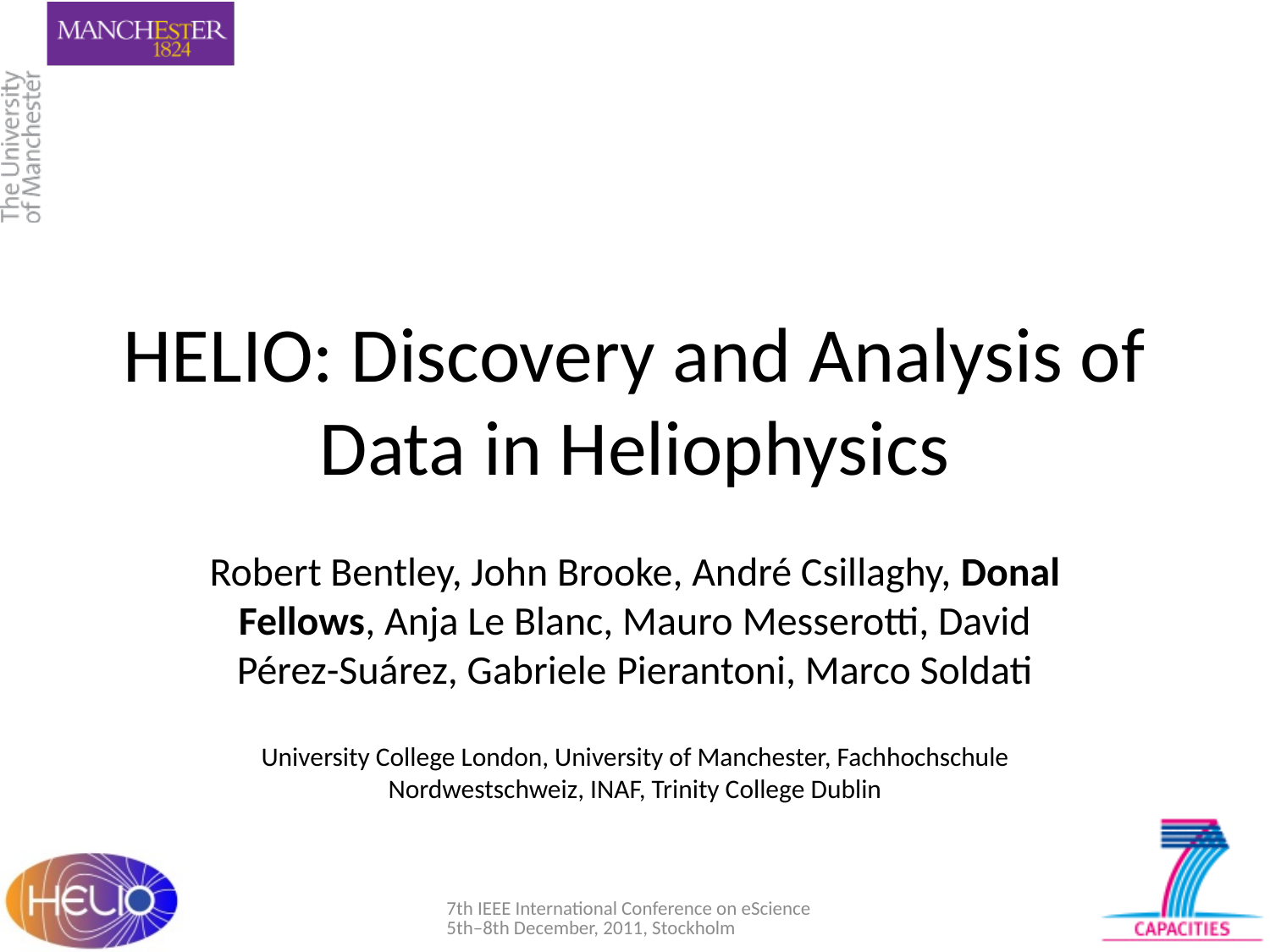

# HELIO: Discovery and Analysis of Data in Heliophysics
Robert Bentley, John Brooke, André Csillaghy, Donal Fellows, Anja Le Blanc, Mauro Messerotti, David Pérez-Suárez, Gabriele Pierantoni, Marco Soldati

University College London, University of Manchester, Fachhochschule Nordwestschweiz, INAF, Trinity College Dublin
7th IEEE International Conference on eScience  5th–8th December, 2011, Stockholm